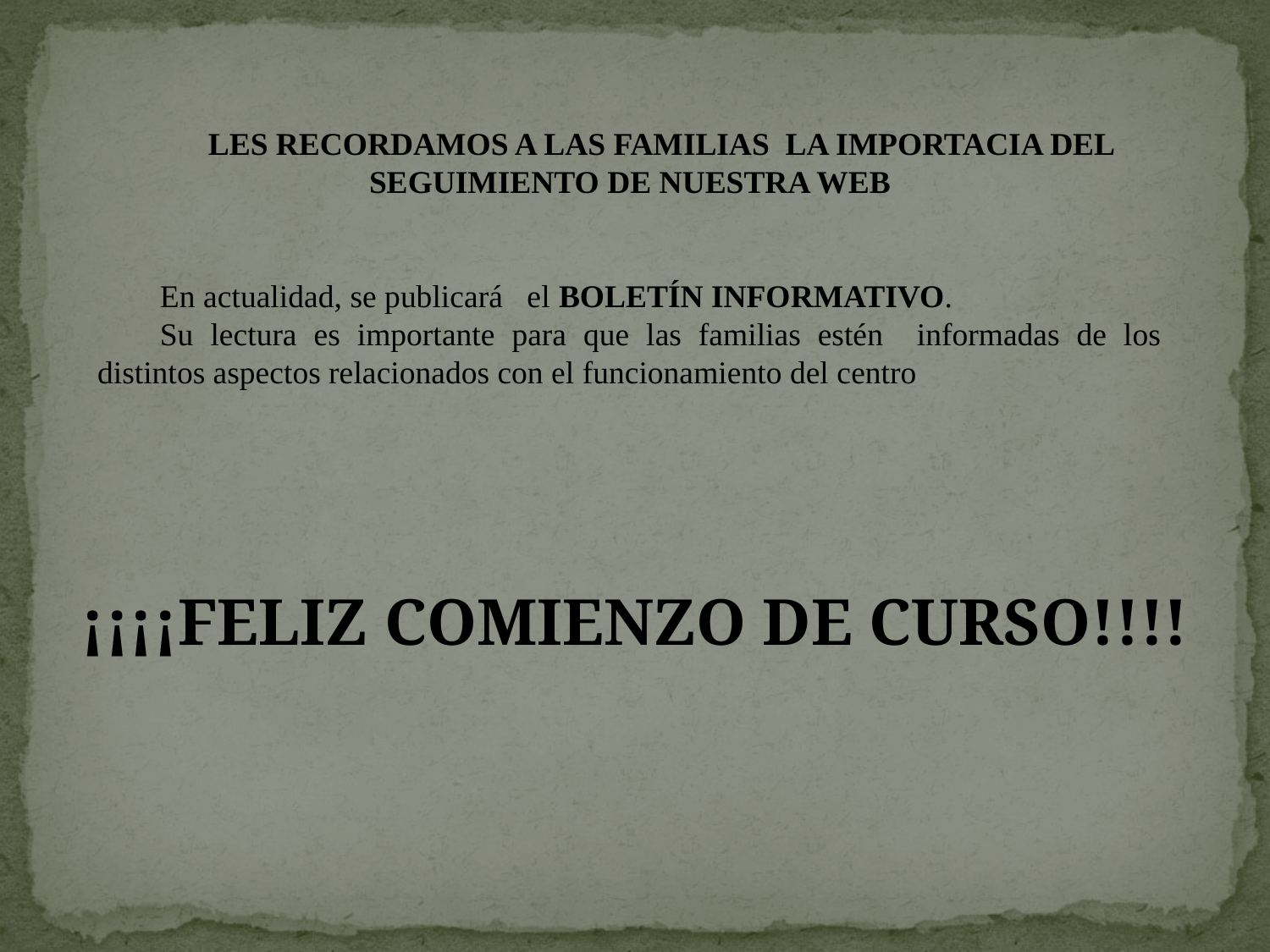

LES RECORDAMOS A LAS FAMILIAS  LA IMPORTACIA DEL SEGUIMIENTO DE NUESTRA WEB

En actualidad, se publicará   el BOLETÍN INFORMATIVO.
Su lectura es importante para que las familias estén  informadas de los distintos aspectos relacionados con el funcionamiento del centro
¡¡¡¡FELIZ COMIENZO DE CURSO!!!!